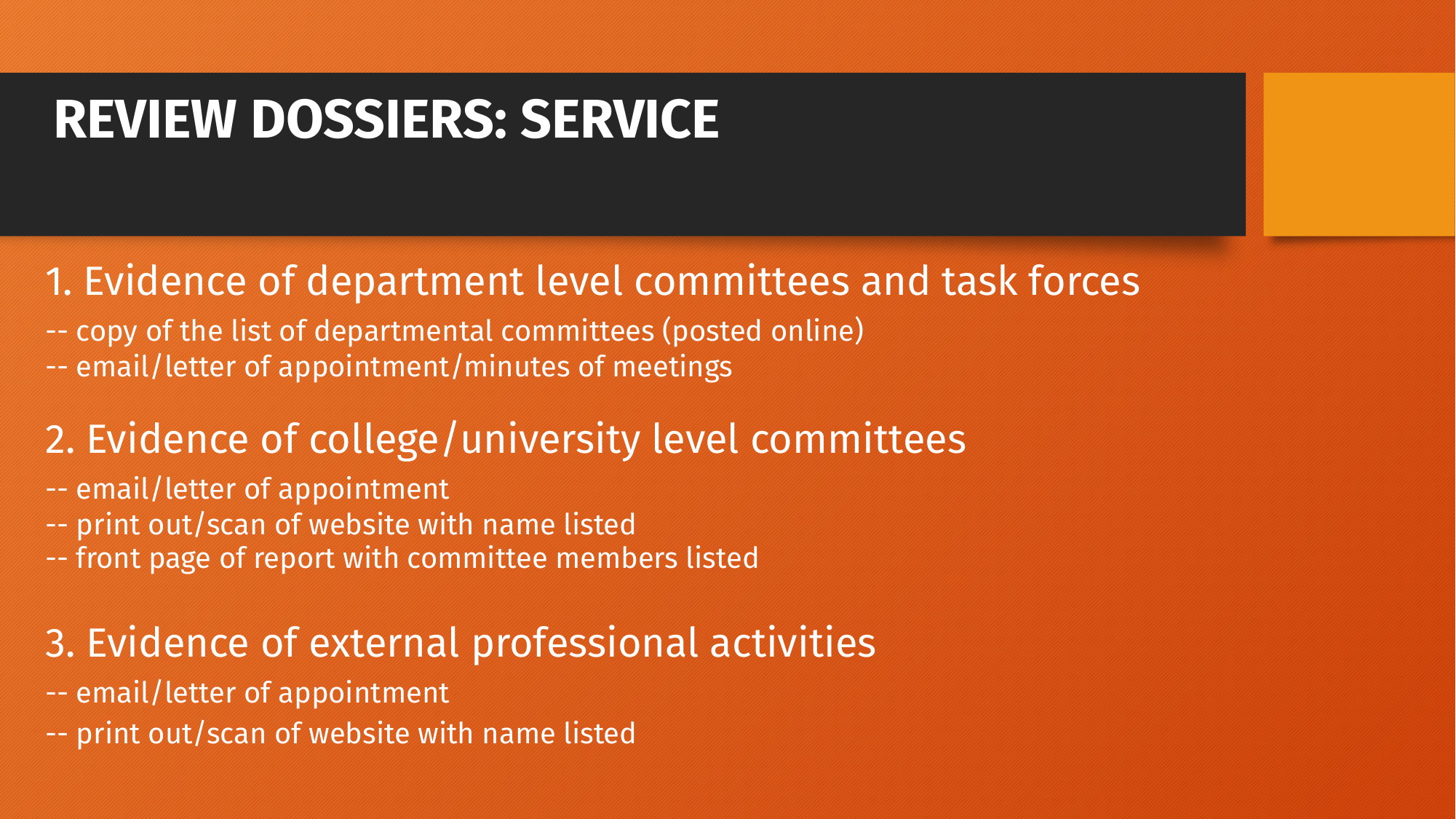

# REVIEW DOSSIERS: SERVICE

1. Evidence of department level committees and task forces
	-- copy of the list of departmental committees (posted online)
	-- email/letter of appointment/minutes of meetings

2. Evidence of college/university level committees
	-- email/letter of appointment
	-- print out/scan of website with name listed
	-- front page of report with committee members listed

3. Evidence of external professional activities
	-- email/letter of appointment
	-- print out/scan of website with name listed